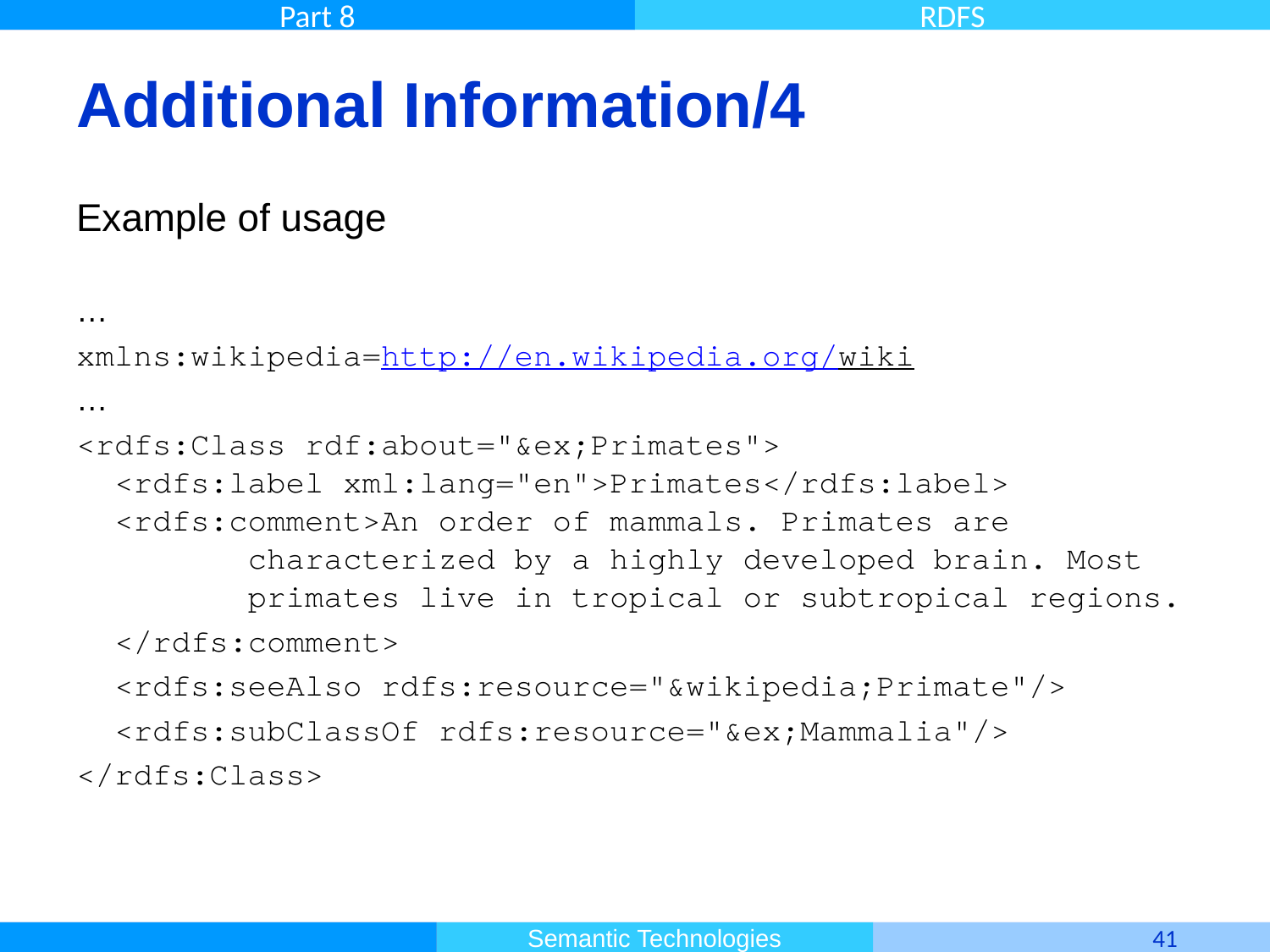

# Additional Information/4
Example of usage

…
xmlns:wikipedia=http://en.wikipedia.org/wiki
…
<rdfs:Class rdf:about="&ex;Primates">
  <rdfs:label xml:lang="en">Primates</rdfs:label>
  <rdfs:comment>An order of mammals. Primates are
         characterized by a highly developed brain. Most
         primates live in tropical or subtropical regions.
  </rdfs:comment>
  <rdfs:seeAlso rdfs:resource="&wikipedia;Primate"/>
  <rdfs:subClassOf rdfs:resource="&ex;Mammalia"/>
</rdfs:Class>